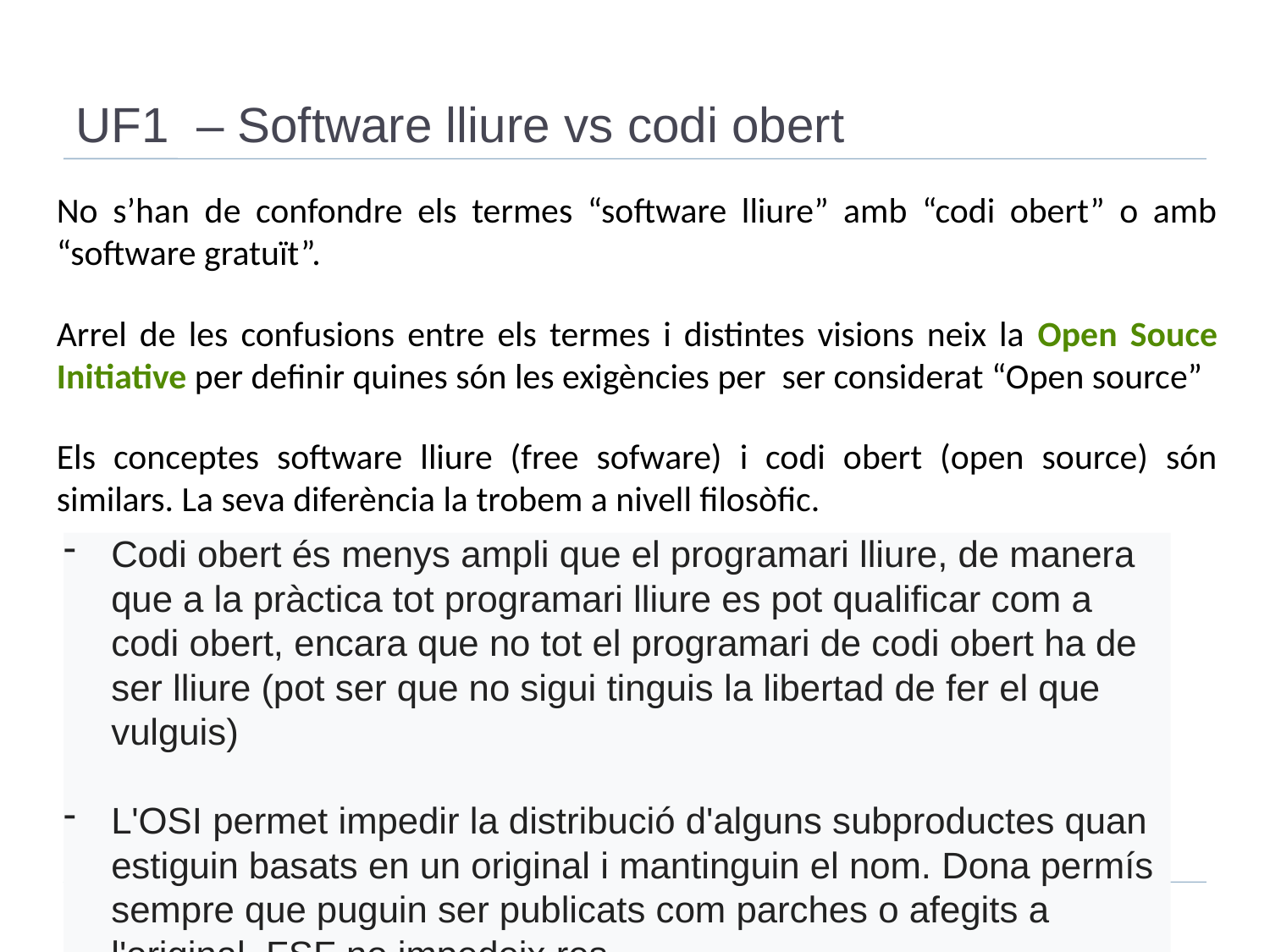

UF1  – Software lliure vs codi obert
No s’han de confondre els termes “software lliure” amb “codi obert” o amb “software gratuït”.

Arrel de les confusions entre els termes i distintes visions neix la Open Souce Initiative per definir quines són les exigències per  ser considerat “Open source”

Els conceptes software lliure (free sofware) i codi obert (open source) són similars. La seva diferència la trobem a nivell filosòfic.

Codi obert és menys ampli que el programari lliure, de manera que a la pràctica tot programari lliure es pot qualificar com a codi obert, encara que no tot el programari de codi obert ha de ser lliure (pot ser que no sigui tinguis la libertad de fer el que vulguis)

L'OSI permet impedir la distribució d'alguns subproductes quan estiguin basats en un original i mantinguin el nom. Dona permís sempre que puguin ser publicats com parches o afegits a l'original. FSF no impedeix res.